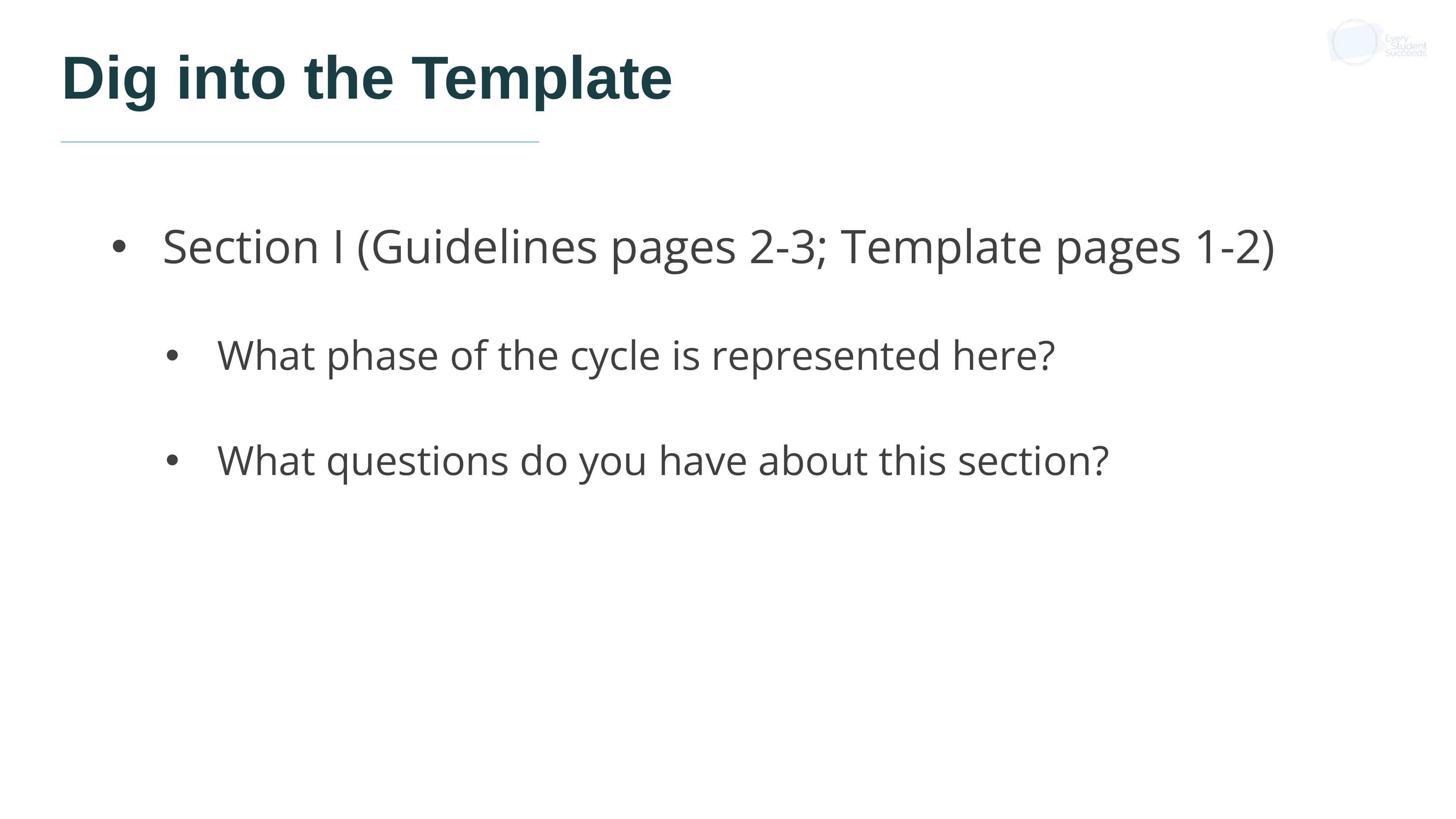

# Dig into the Template
Section I (Guidelines pages 2-3; Template pages 1-2)

What phase of the cycle is represented here?

What questions do you have about this section?